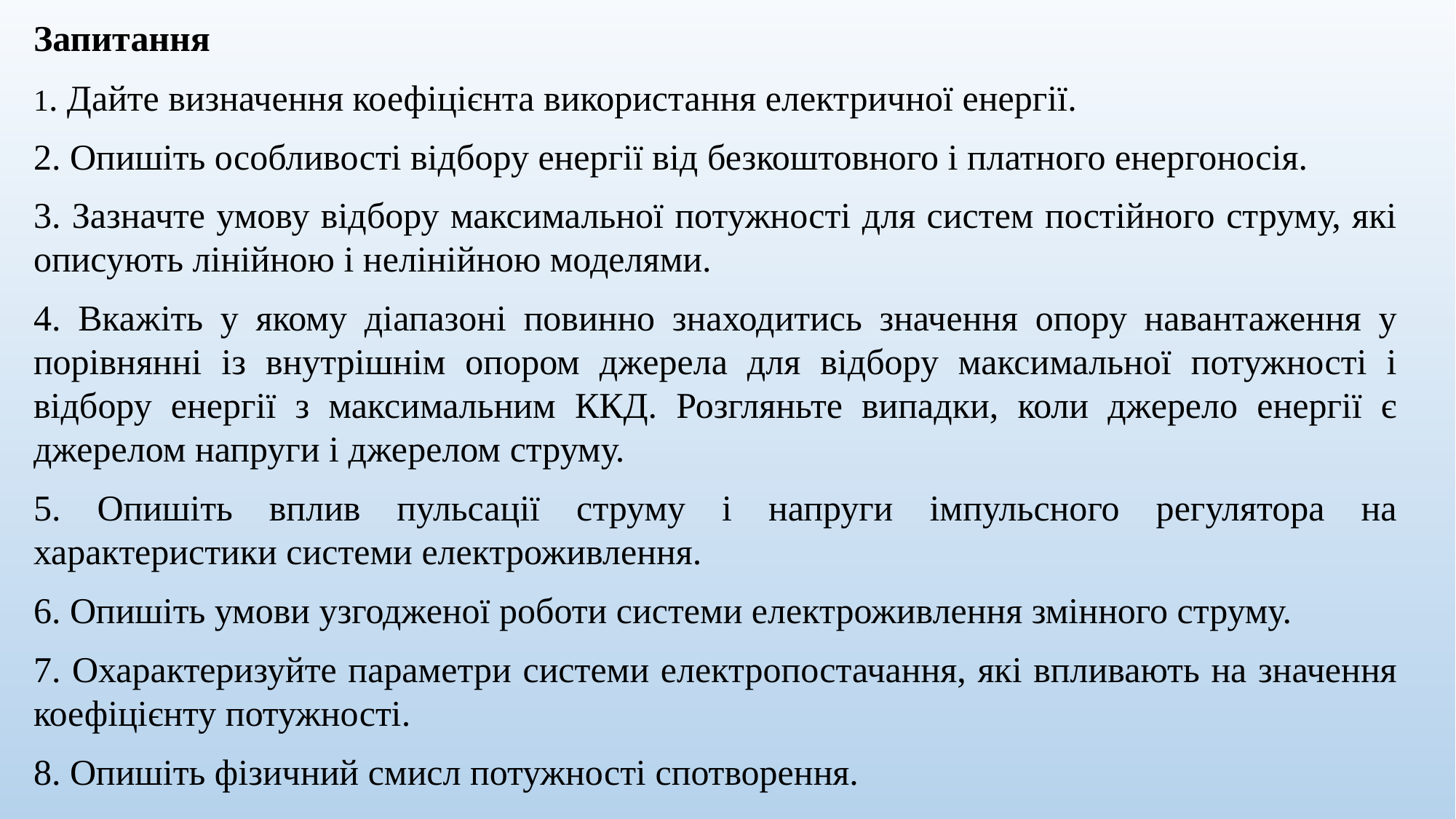

Запитання
1. Дайте визначення коефіцієнта використання електричної енергії.
2. Опишіть особливості відбору енергії від безкоштовного і платного енергоносія.
3. Зазначте умову відбору максимальної потужності для систем постійного струму, які описують лінійною і нелінійною моделями.
4. Вкажіть у якому діапазоні повинно знаходитись значення опору навантаження у порівнянні із внутрішнім опором джерела для відбору максимальної потужності і відбору енергії з максимальним ККД. Розгляньте випадки, коли джерело енергії є джерелом напруги і джерелом струму.
5. Опишіть вплив пульсації струму і напруги імпульсного регулятора на характеристики системи електроживлення.
6. Опишіть умови узгодженої роботи системи електроживлення змінного струму.
7. Охарактеризуйте параметри системи електропостачання, які впливають на значення коефіцієнту потужності.
8. Опишіть фізичний смисл потужності спотворення.